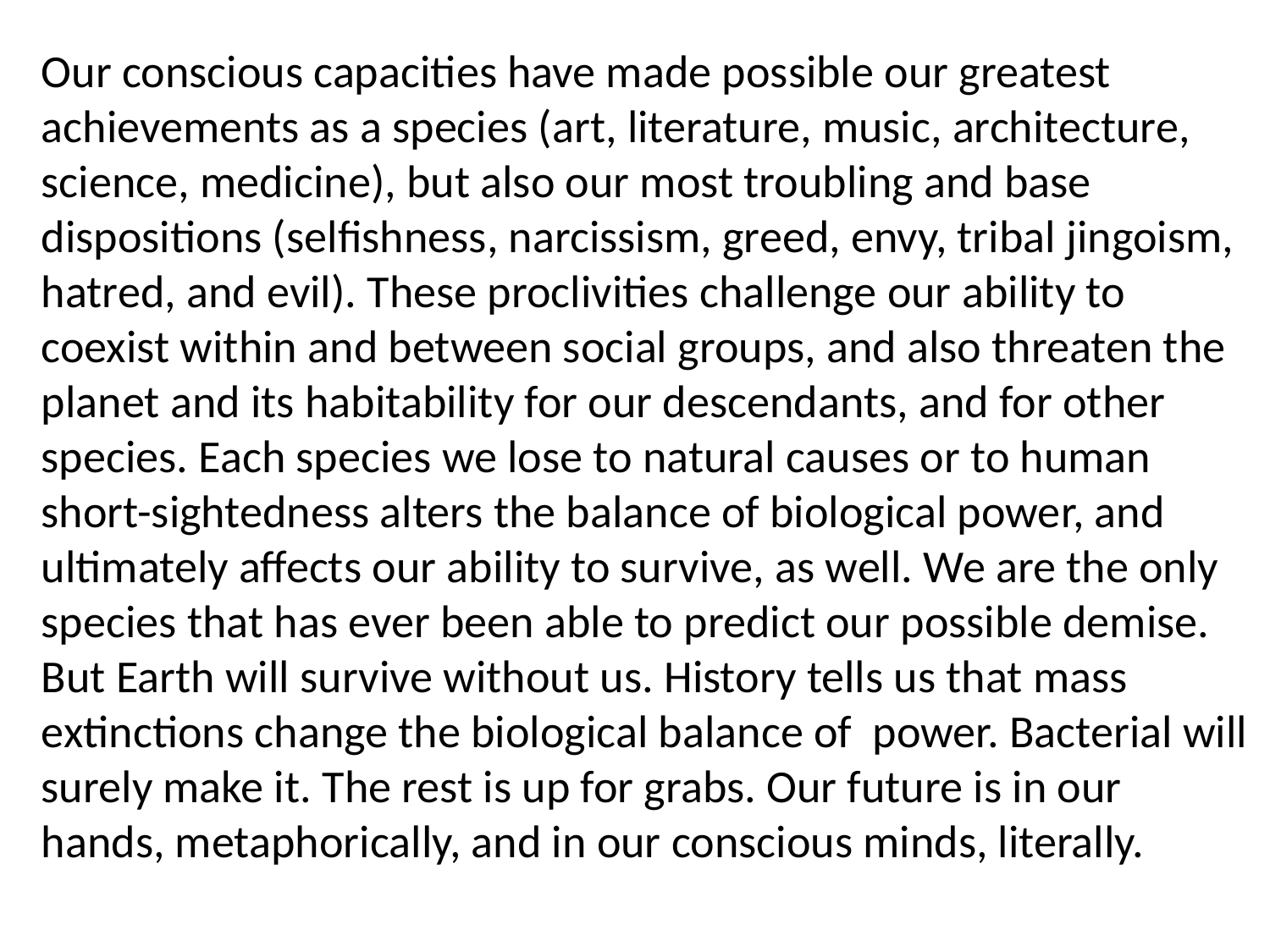

Our conscious capacities have made possible our greatest achievements as a species (art, literature, music, architecture, science, medicine), but also our most troubling and base dispositions (selfishness, narcissism, greed, envy, tribal jingoism, hatred, and evil). These proclivities challenge our ability to coexist within and between social groups, and also threaten the planet and its habitability for our descendants, and for other species. Each species we lose to natural causes or to human short-sightedness alters the balance of biological power, and ultimately affects our ability to survive, as well. We are the only species that has ever been able to predict our possible demise.  But Earth will survive without us. History tells us that mass extinctions change the biological balance of  power. Bacterial will surely make it. The rest is up for grabs. Our future is in our hands, metaphorically, and in our conscious minds, literally.